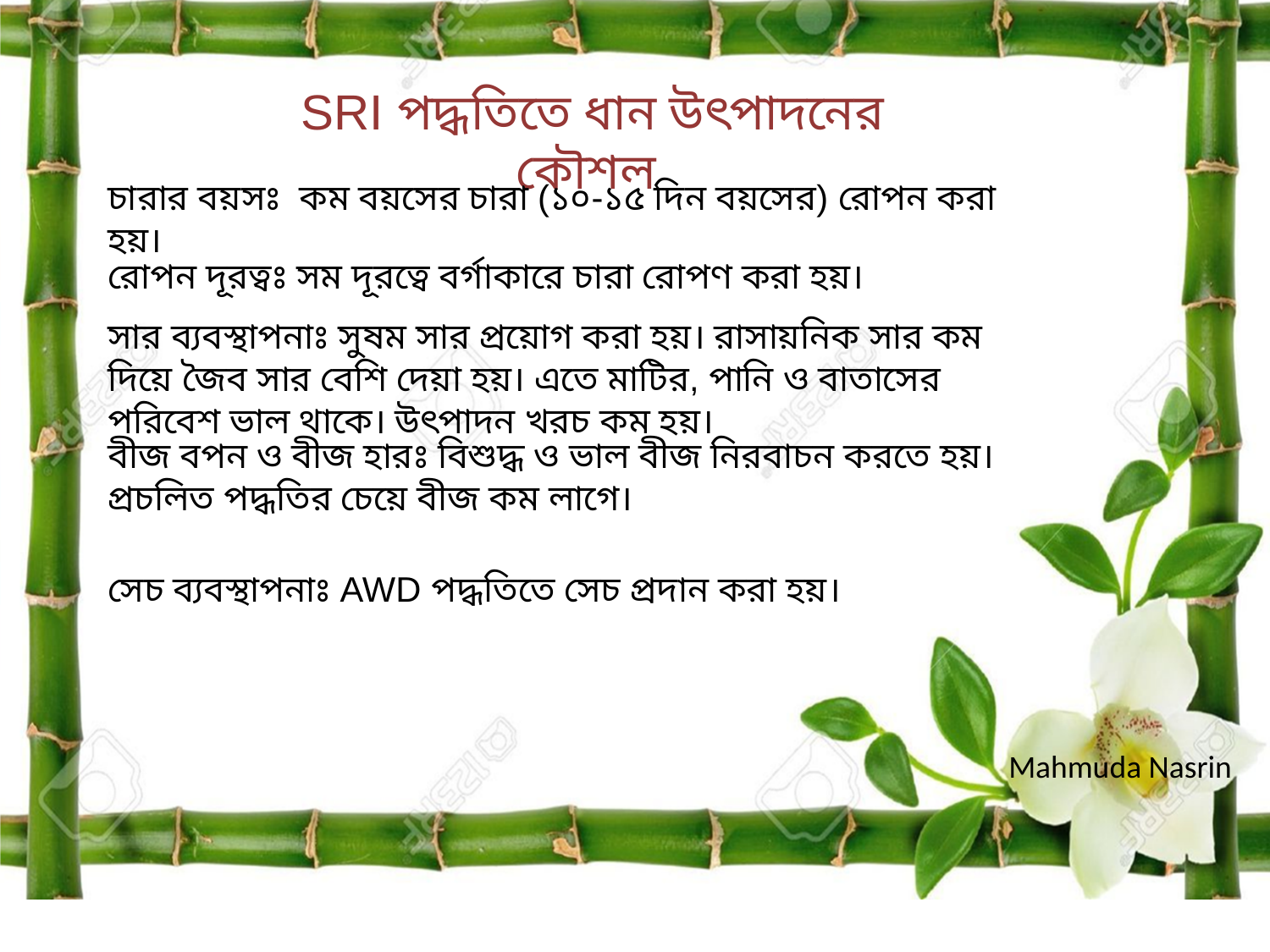

SRI পদ্ধতিতে ধান উৎপাদনের কৌশল
চারার বয়সঃ  কম বয়সের চারা (১০-১৫ দিন বয়সের) রোপন করা হয়।
রোপন দূরত্বঃ সম দূরত্বে বর্গাকারে চারা রোপণ করা হয়।
সার ব্যবস্থাপনাঃ সুষম সার প্রয়োগ করা হয়। রাসায়নিক সার কম দিয়ে জৈব সার বেশি দেয়া হয়। এতে মাটির, পানি ও বাতাসের পরিবেশ ভাল থাকে। উৎপাদন খরচ কম হয়।
বীজ বপন ও বীজ হারঃ বিশুদ্ধ ও ভাল বীজ নিরবাচন করতে হয়। প্রচলিত পদ্ধতির চেয়ে বীজ কম লাগে।
সেচ ব্যবস্থাপনাঃ AWD পদ্ধতিতে সেচ প্রদান করা হয়।